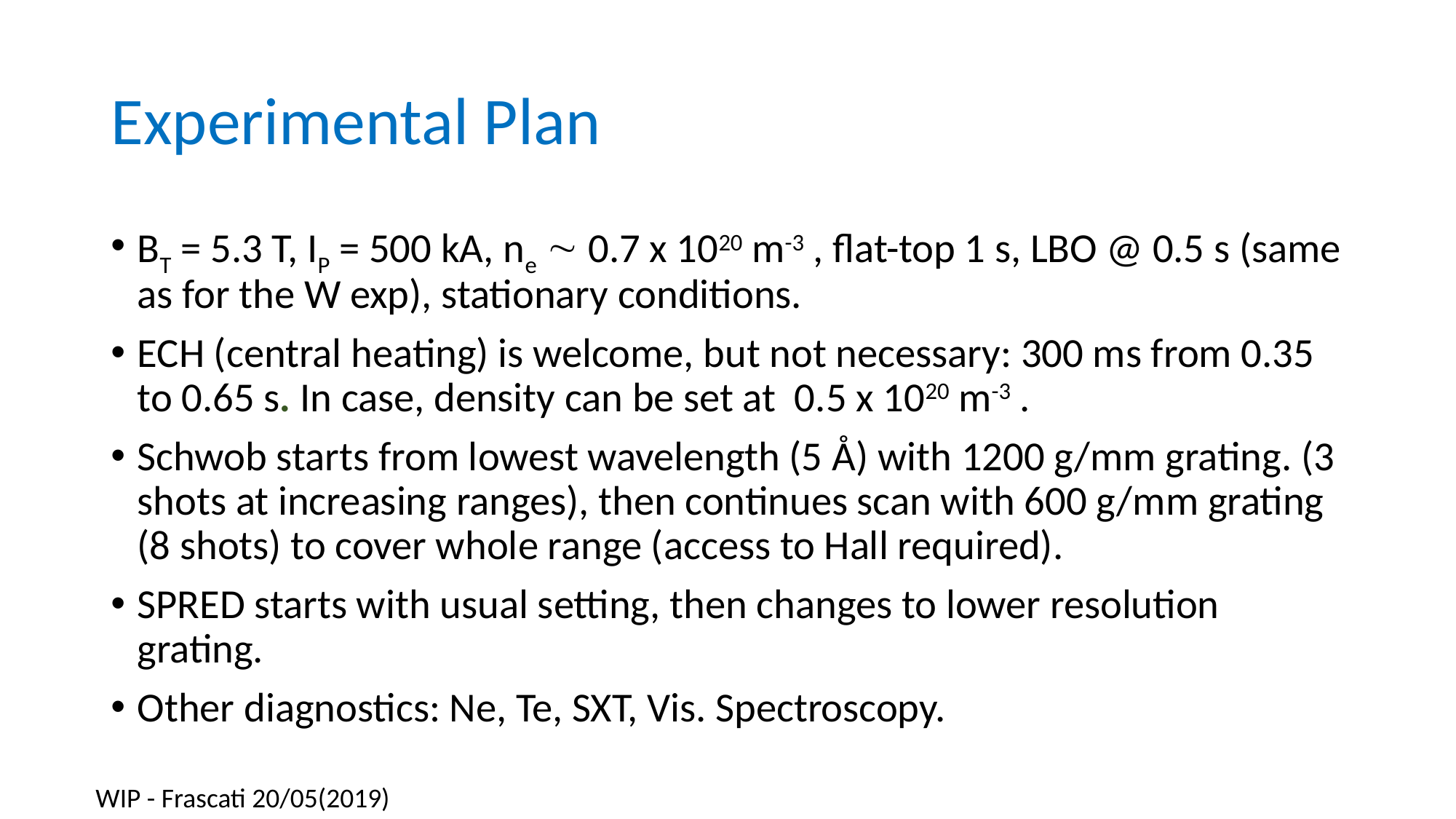

# Experimental Plan
BT = 5.3 T, IP = 500 kA, ne ∼ 0.7 x 1020 m-3 , flat-top 1 s, LBO @ 0.5 s (same as for the W exp), stationary conditions.
ECH (central heating) is welcome, but not necessary: 300 ms from 0.35 to 0.65 s. In case, density can be set at  0.5 x 1020 m-3 .
Schwob starts from lowest wavelength (5 Å) with 1200 g/mm grating. (3 shots at increasing ranges), then continues scan with 600 g/mm grating (8 shots) to cover whole range (access to Hall required).
SPRED starts with usual setting, then changes to lower resolution grating.
Other diagnostics: Ne, Te, SXT, Vis. Spectroscopy.
WIP - Frascati 20/05(2019)